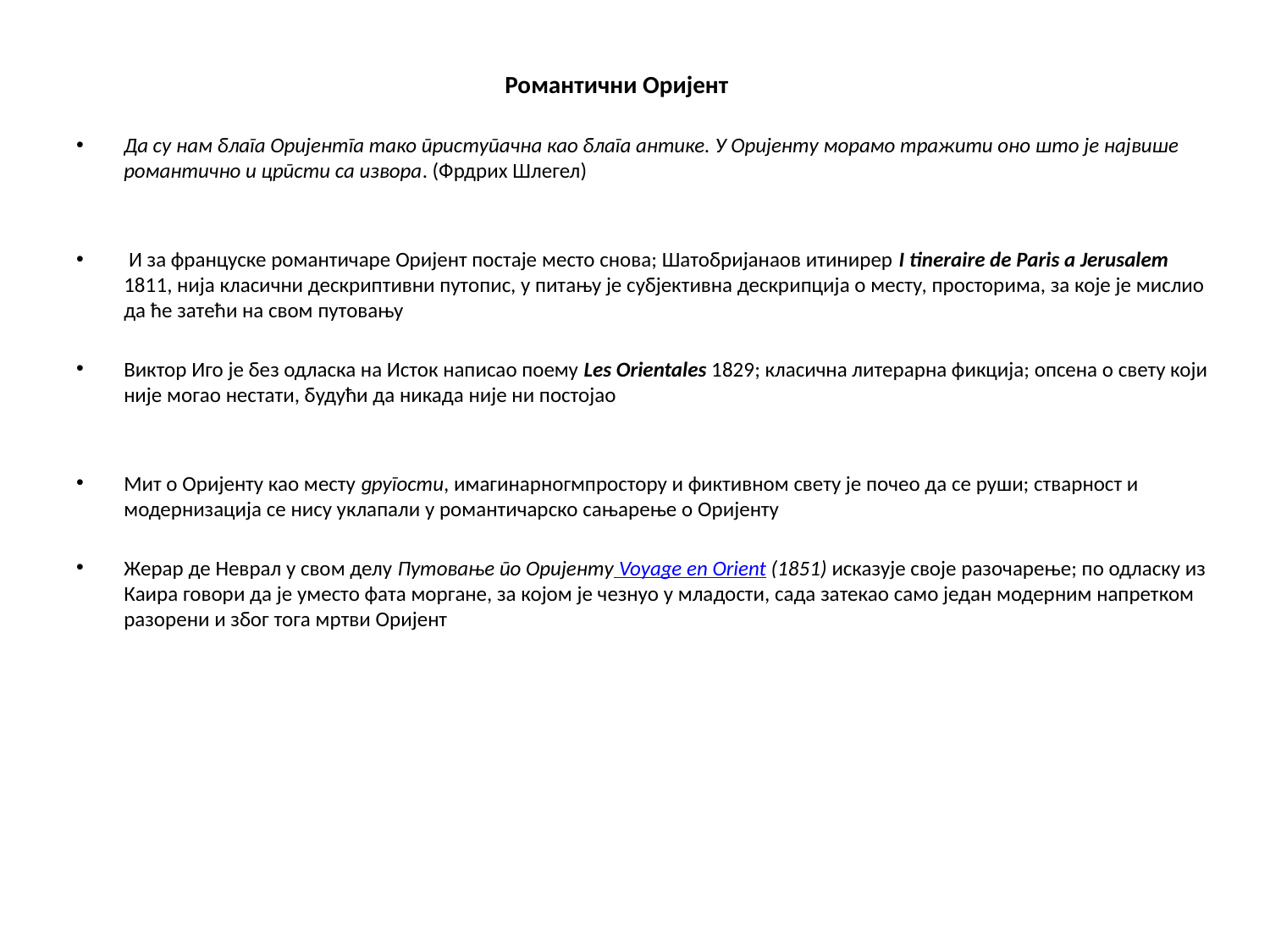

Романтични Оријент

Да су нам блага Оријентга тако приступачна као блага антике. У Оријенту морамо тражити оно што је највише романтично и црпсти са извора. (Фрдрих Шлегел)

 И за француске романтичаре Оријент постаје место снова; Шатобријанаов итинирер I tineraire de Paris a Jerusalem 1811, нија класични дескриптивни путопис, у питању је субјективна дескрипција о месту, просторима, за које је мислио да ће затећи на свом путовању

Виктор Иго је без одласка на Исток написао поему Les Orientales 1829; класична литерарна фикција; опсена о свету који није могао нестати, будући да никада није ни постојао

Мит о Оријенту као месту другости, имагинарногмпростору и фиктивном свету је почео да се руши; стварност и модернизација се нису уклапали у романтичарско сањарење о Оријенту

Жерар де Неврал у свом делу Путовање по Оријенту Voyage en Orient (1851) исказује своје разочарење; по одласку из Каира говори да је уместо фата моргане, за којом је чезнуо у младости, сада затекао само један модерним напретком разорени и због тога мртви Оријент